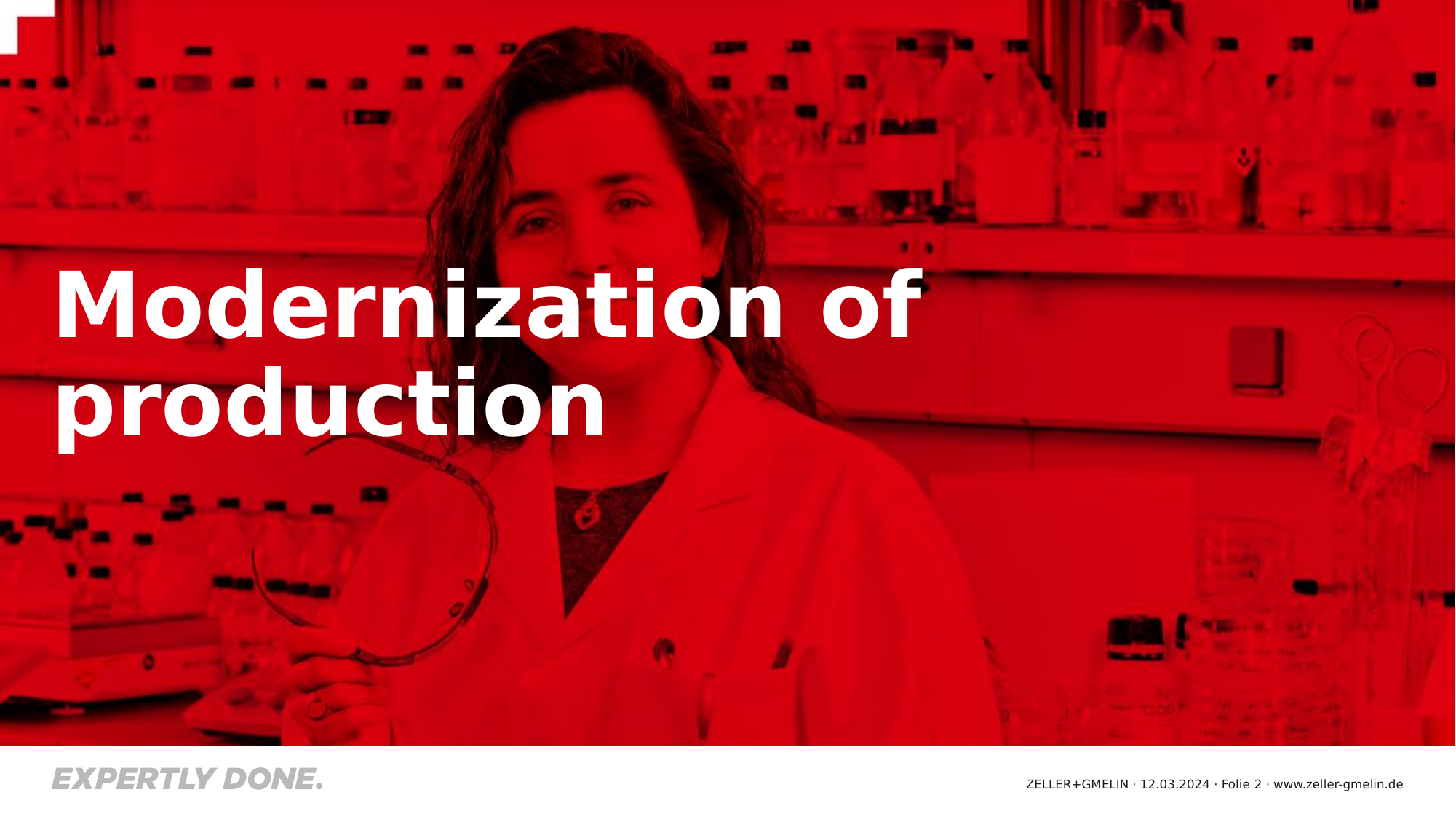

# Modernization of production
ZELLER+GMELIN · 12.03.2024 · Folie 2 · www.zeller-gmelin.de